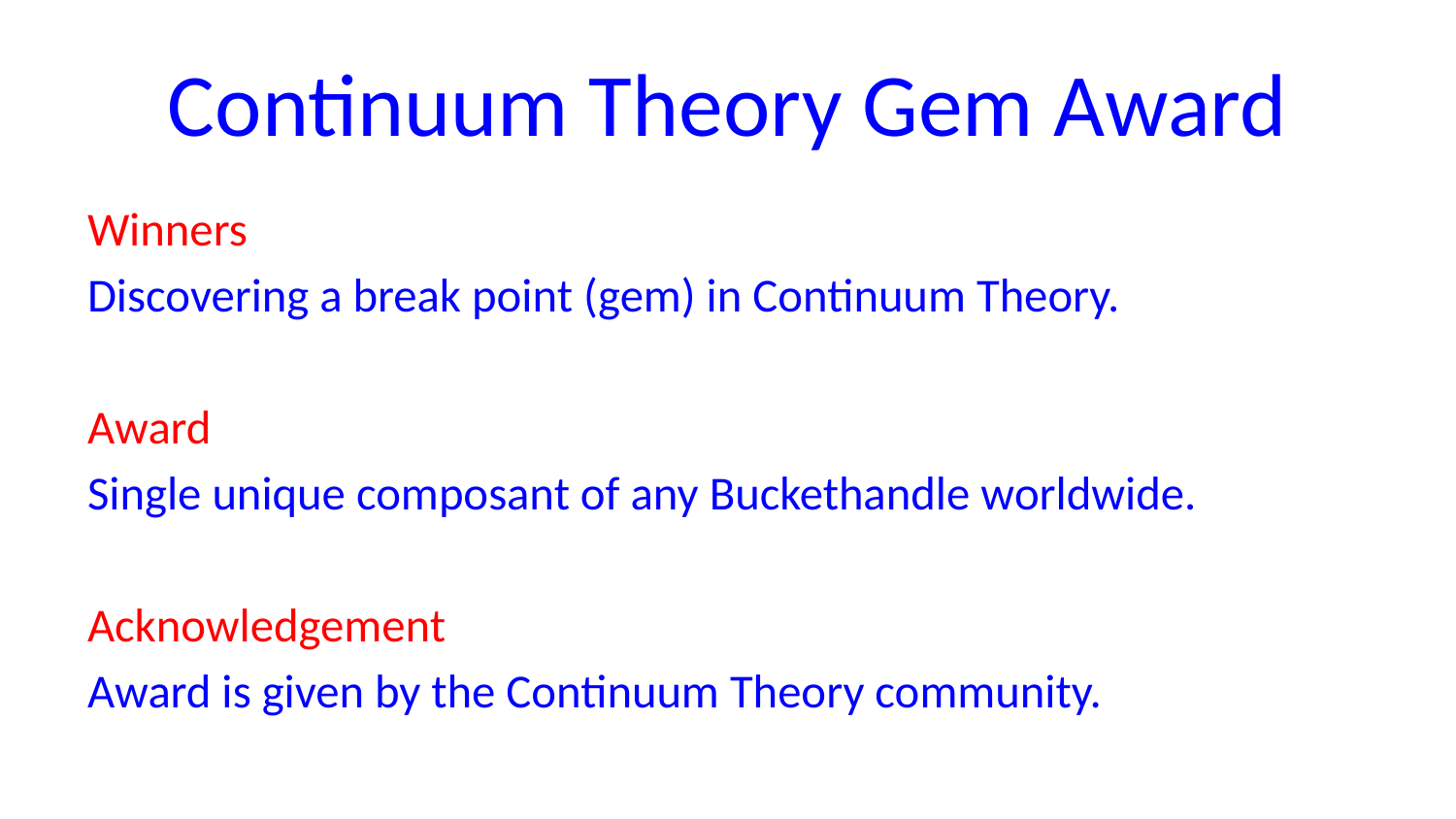

# Continuum Theory Gem Award
Winners
Discovering a break point (gem) in Continuum Theory.

Award
Single unique composant of any Buckethandle worldwide.

Acknowledgement
Award is given by the Continuum Theory community.